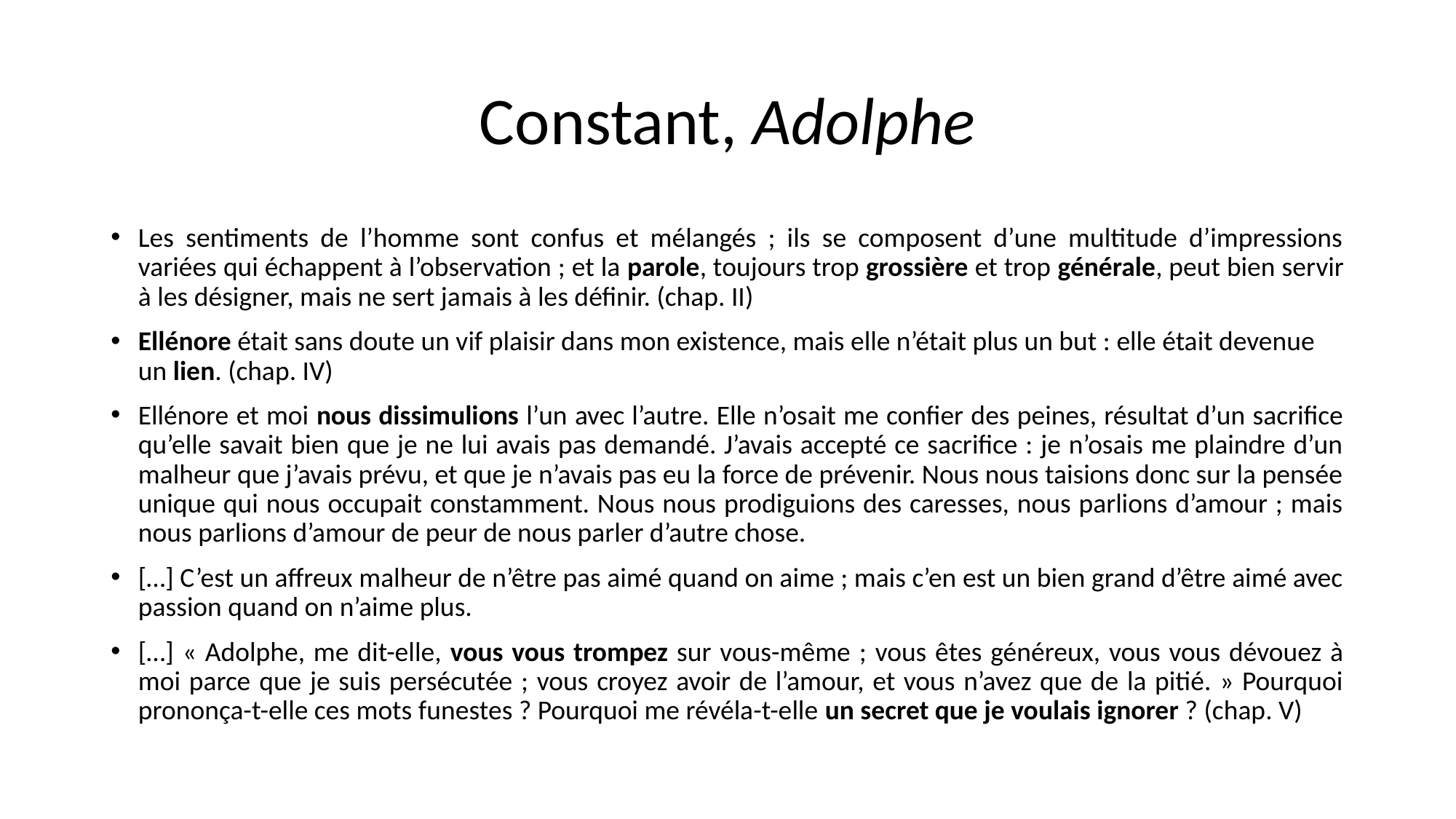

# Constant, Adolphe
Les sentiments de l’homme sont confus et mélangés ; ils se composent d’une multitude d’impressions variées qui échappent à l’observation ; et la parole, toujours trop grossière et trop générale, peut bien servir à les désigner, mais ne sert jamais à les définir. (chap. II)
Ellénore était sans doute un vif plaisir dans mon existence, mais elle n’était plus un but : elle était devenue un lien. (chap. IV)
Ellénore et moi nous dissimulions l’un avec l’autre. Elle n’osait me confier des peines, résultat d’un sacrifice qu’elle savait bien que je ne lui avais pas demandé. J’avais accepté ce sacrifice : je n’osais me plaindre d’un malheur que j’avais prévu, et que je n’avais pas eu la force de prévenir. Nous nous taisions donc sur la pensée unique qui nous occupait constamment. Nous nous prodiguions des caresses, nous parlions d’amour ; mais nous parlions d’amour de peur de nous parler d’autre chose.
[…] C’est un affreux malheur de n’être pas aimé quand on aime ; mais c’en est un bien grand d’être aimé avec passion quand on n’aime plus.
[…] « Adolphe, me dit-elle, vous vous trompez sur vous-même ; vous êtes généreux, vous vous dévouez à moi parce que je suis persécutée ; vous croyez avoir de l’amour, et vous n’avez que de la pitié. » Pourquoi prononça-t-elle ces mots funestes ? Pourquoi me révéla-t-elle un secret que je voulais ignorer ? (chap. V)